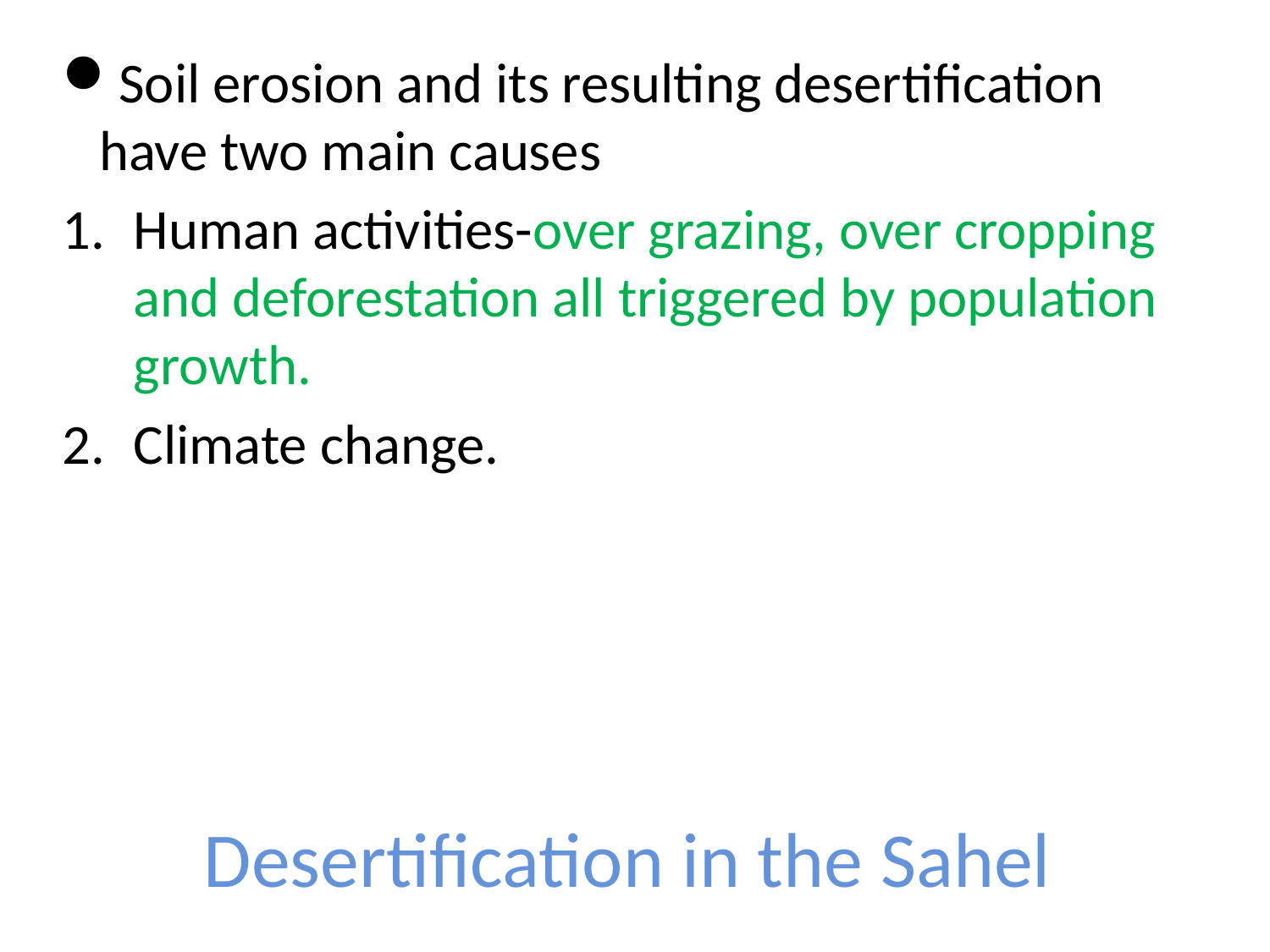

Soil erosion and its resulting desertification have two main causes
Human activities-over grazing, over cropping and deforestation all triggered by population growth.
Climate change.
# Desertification in the Sahel